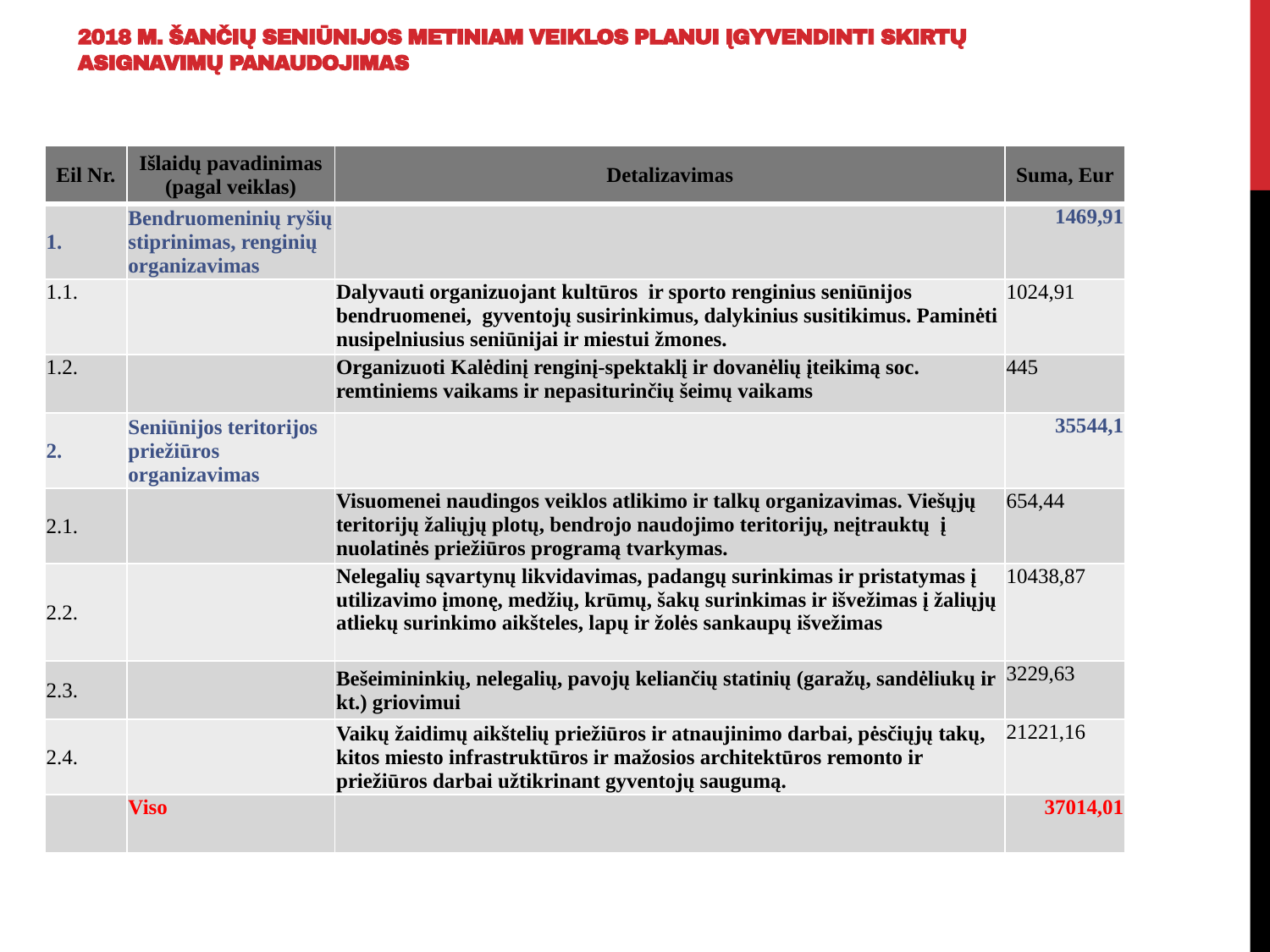

# 2018 m. Šančių seniūnijos metiniam veiklos planui įgyvendinti skirtų asignavimų panaudojimas
| Eil Nr. | Išlaidų pavadinimas (pagal veiklas) | Detalizavimas | Suma, Eur |
| --- | --- | --- | --- |
| 1. | Bendruomeninių ryšių stiprinimas, renginių organizavimas |  | 1469,91 |
| 1.1. |  | Dalyvauti organizuojant kultūros ir sporto renginius seniūnijos bendruomenei, gyventojų susirinkimus, dalykinius susitikimus. Paminėti nusipelniusius seniūnijai ir miestui žmones. | 1024,91 |
| 1.2. |  | Organizuoti Kalėdinį renginį-spektaklį ir dovanėlių įteikimą soc. remtiniems vaikams ir nepasiturinčių šeimų vaikams | 445 |
| 2. | Seniūnijos teritorijos priežiūros organizavimas |  | 35544,1 |
| 2.1. |  | Visuomenei naudingos veiklos atlikimo ir talkų organizavimas. Viešųjų teritorijų žaliųjų plotų, bendrojo naudojimo teritorijų, neįtrauktų į nuolatinės priežiūros programą tvarkymas. | 654,44 |
| 2.2. |  | Nelegalių sąvartynų likvidavimas, padangų surinkimas ir pristatymas į utilizavimo įmonę, medžių, krūmų, šakų surinkimas ir išvežimas į žaliųjų atliekų surinkimo aikšteles, lapų ir žolės sankaupų išvežimas | 10438,87 |
| 2.3. |  | Bešeimininkių, nelegalių, pavojų keliančių statinių (garažų, sandėliukų ir kt.) griovimui | 3229,63 |
| 2.4. |  | Vaikų žaidimų aikštelių priežiūros ir atnaujinimo darbai, pėsčiųjų takų, kitos miesto infrastruktūros ir mažosios architektūros remonto ir priežiūros darbai užtikrinant gyventojų saugumą. | 21221,16 |
|  | Viso |  | 37014,01 |